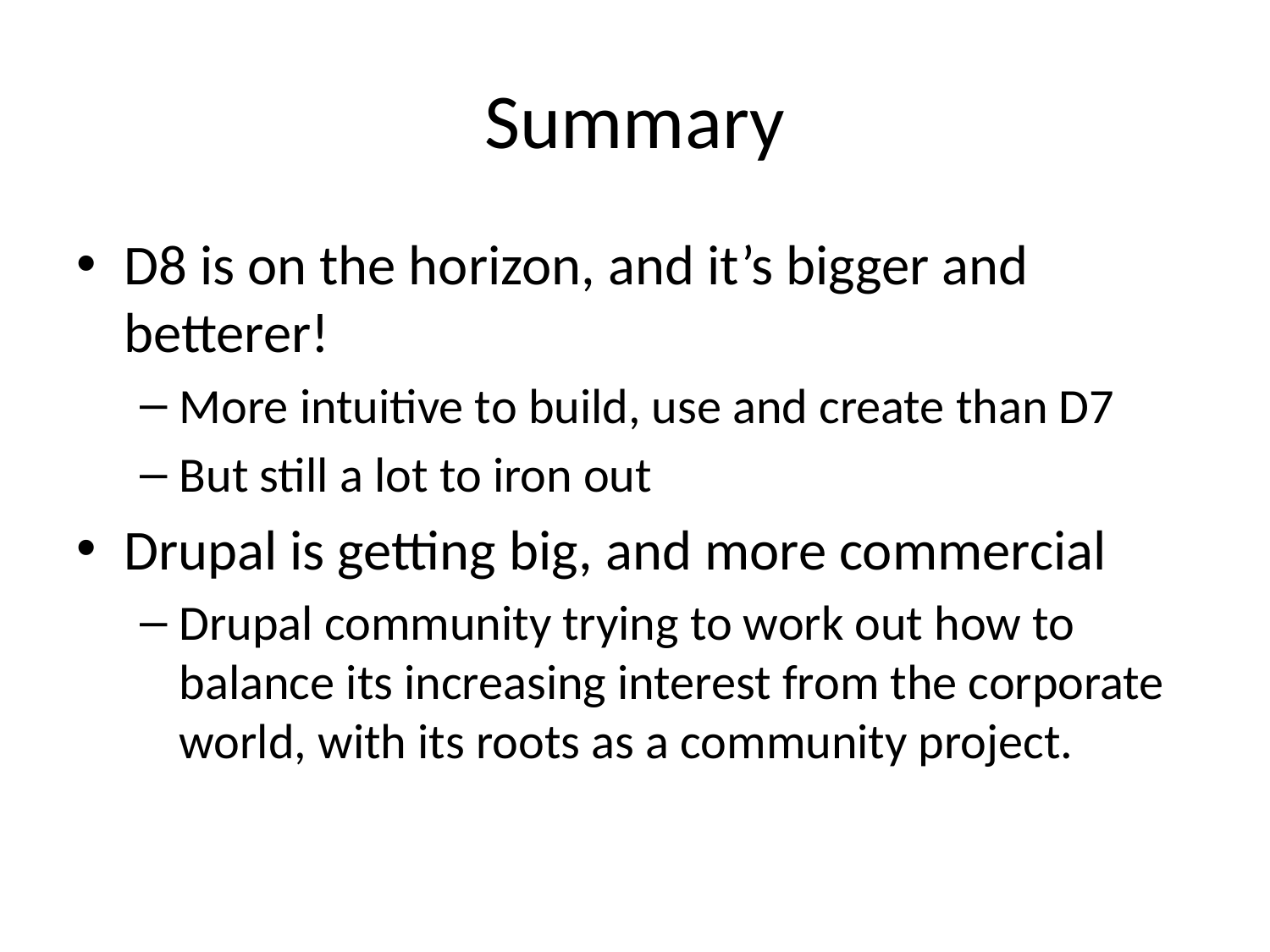

# Summary
D8 is on the horizon, and it’s bigger and betterer!
More intuitive to build, use and create than D7
But still a lot to iron out
Drupal is getting big, and more commercial
Drupal community trying to work out how to balance its increasing interest from the corporate world, with its roots as a community project.